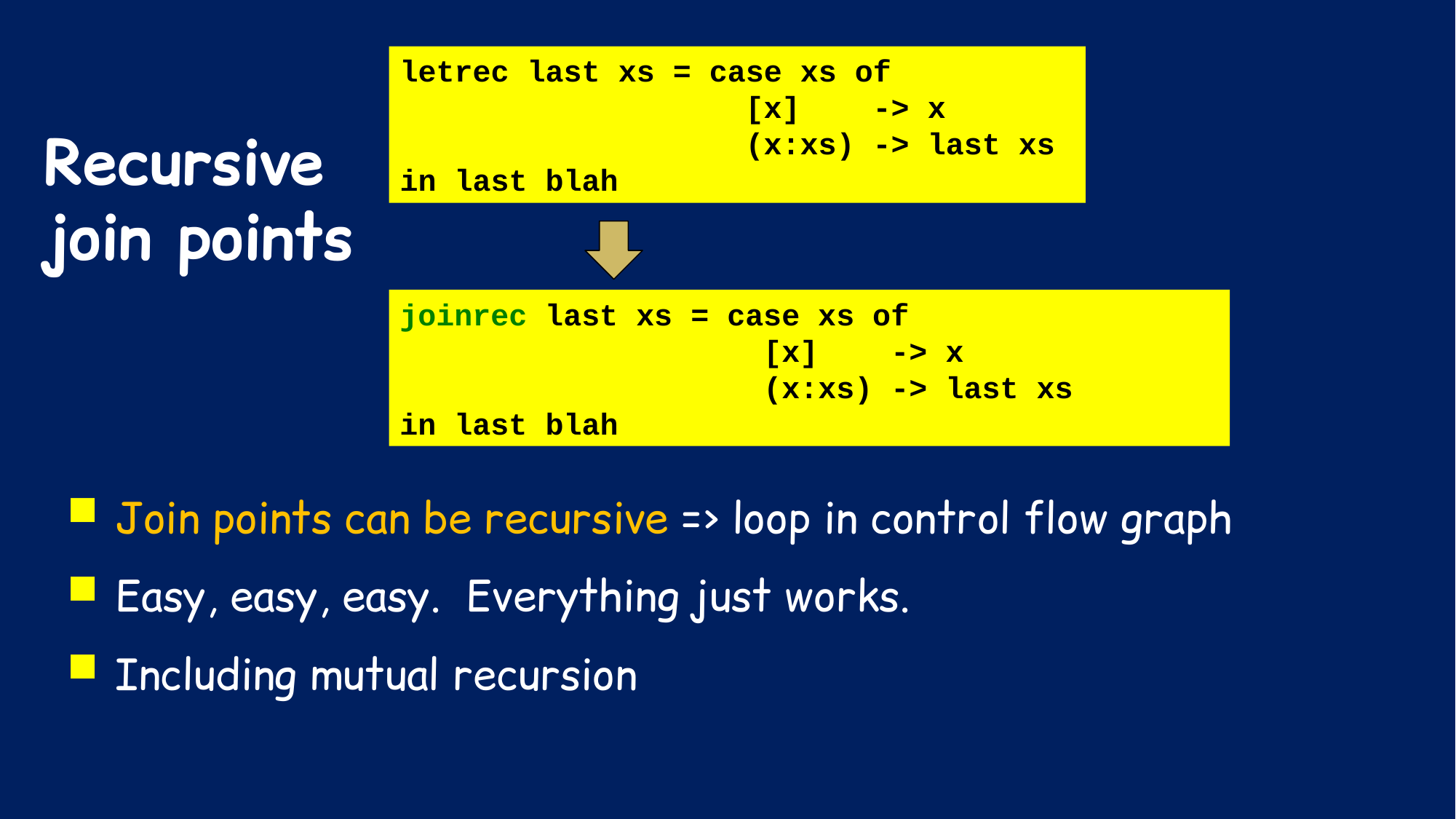

letrec last xs = case xs of
                   [x]    -> x
                   (x:xs) -> last xs
in last blah
# Recursive join points

joinrec last xs = case xs of
                    [x]    -> x
                    (x:xs) -> last xs
in last blah
Join points can be recursive => loop in control flow graph
Easy, easy, easy.  Everything just works.
Including mutual recursion